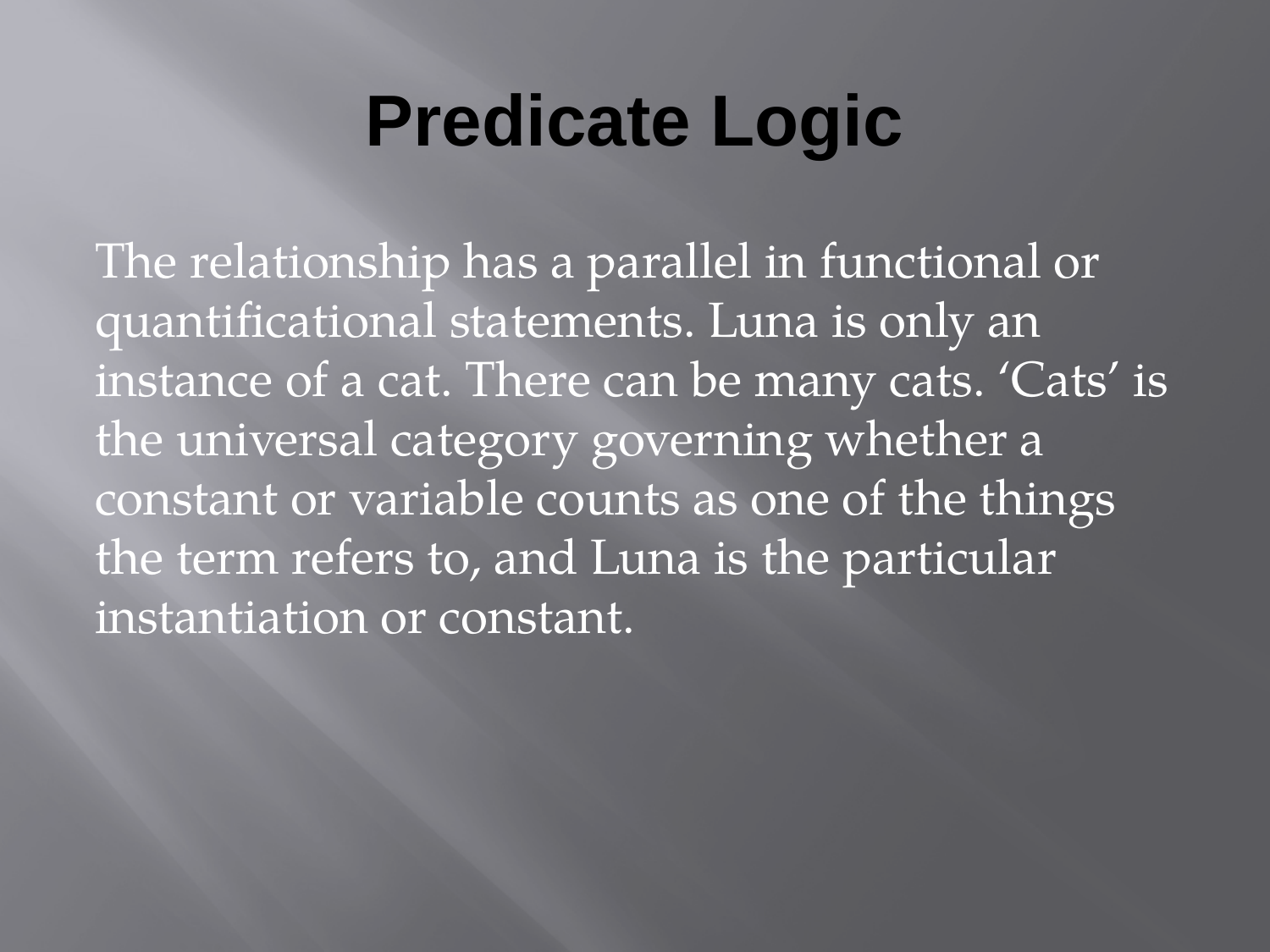

# Predicate Logic
The relationship has a parallel in functional or quantificational statements. Luna is only an instance of a cat. There can be many cats. ‘Cats’ is the universal category governing whether a constant or variable counts as one of the things the term refers to, and Luna is the particular instantiation or constant.